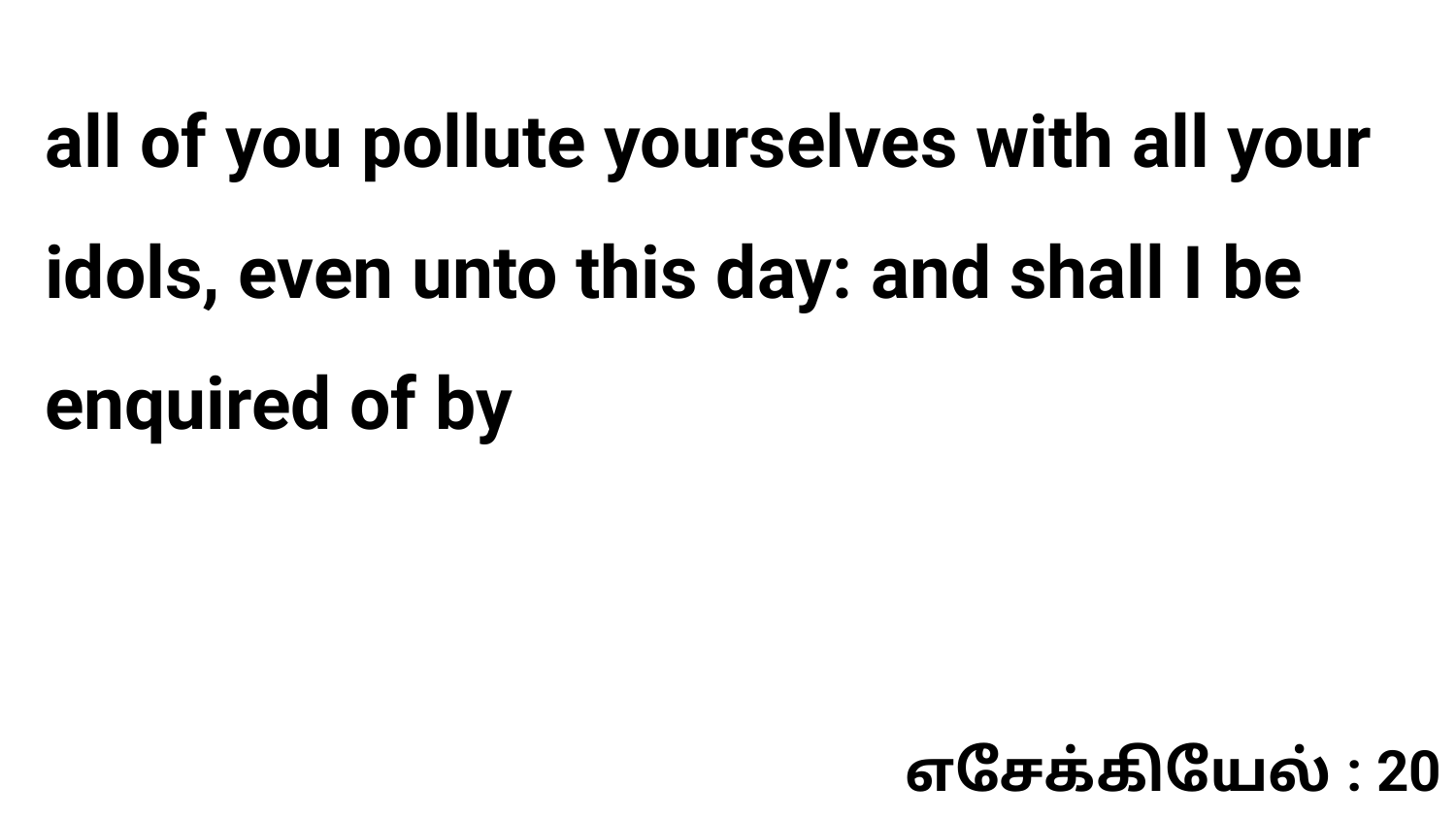

all of you pollute yourselves with all your idols, even unto this day: and shall I be enquired of by
எசேக்கியேல் : 20